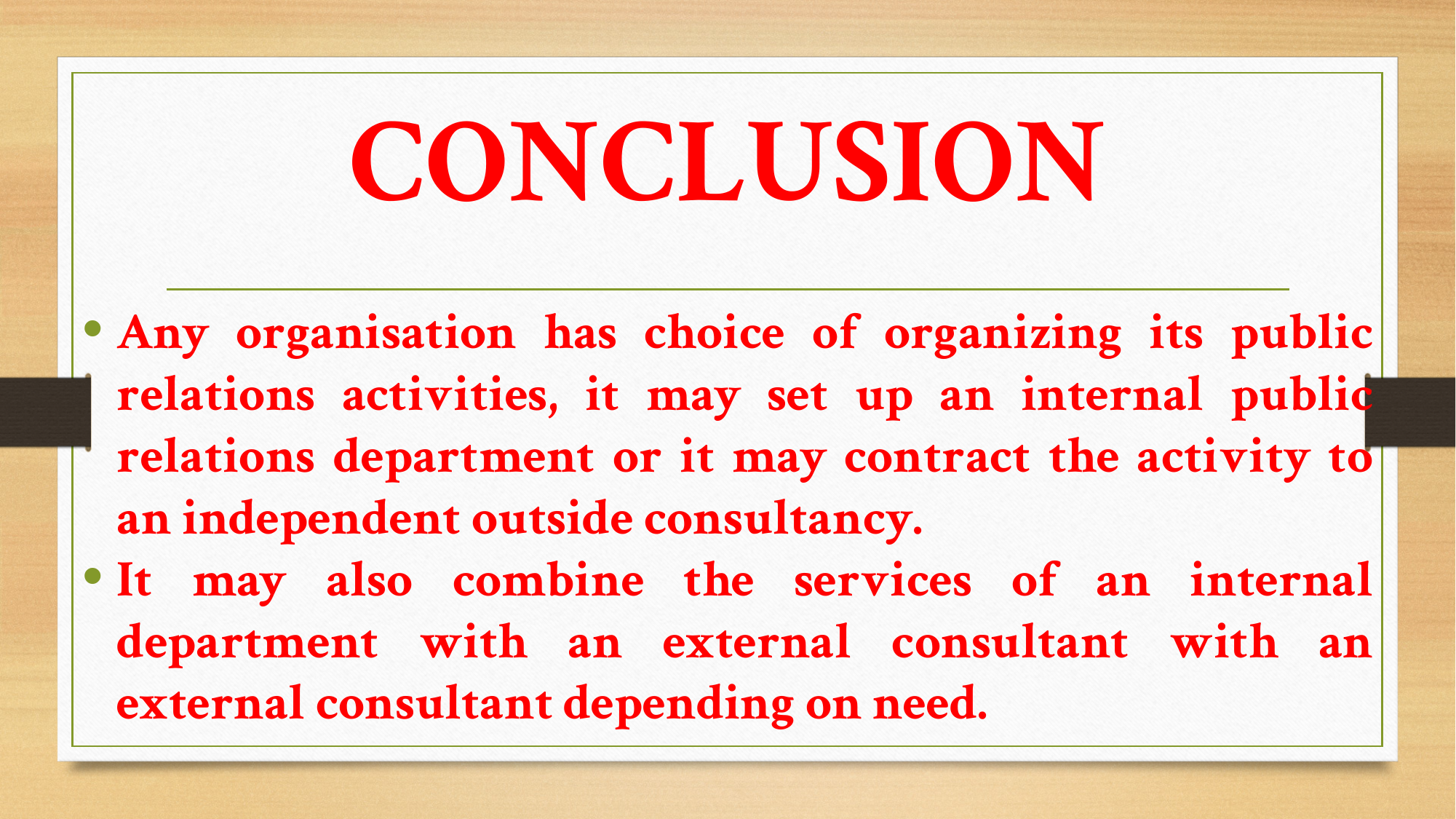

# CONCLUSION
Any organisation has choice of organizing its public relations activities, it may set up an internal public relations department or it may contract the activity to an independent outside consultancy.
It may also combine the services of an internal department with an external consultant with an external consultant depending on need.